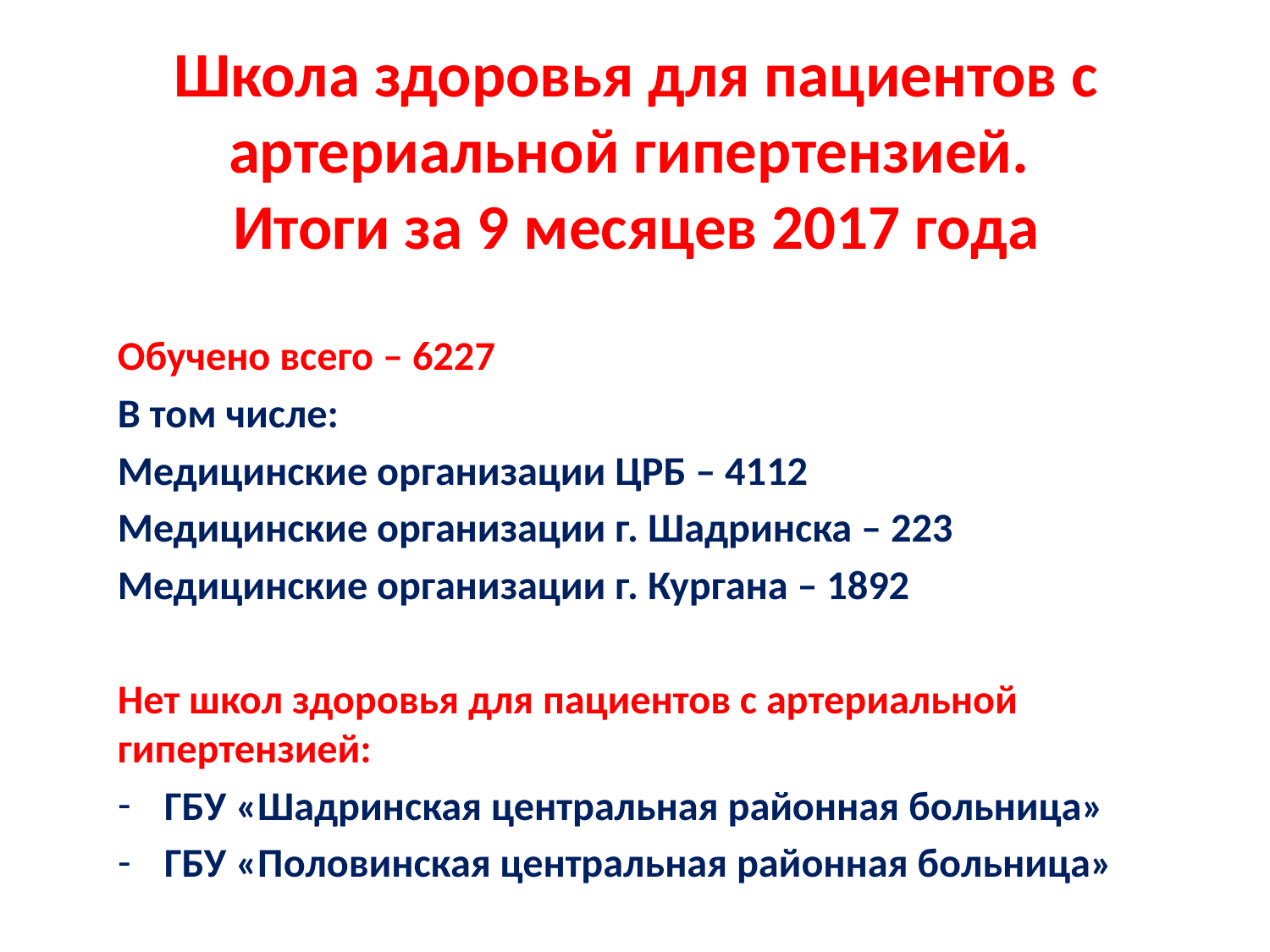

# Школа здоровья для пациентов с артериальной гипертензией. Итоги за 9 месяцев 2017 года

Обучено всего – 6227
В том числе:
Медицинские организации ЦРБ – 4112
Медицинские организации г. Шадринска – 223
Медицинские организации г. Кургана – 1892

Нет школ здоровья для пациентов с артериальной гипертензией:
ГБУ «Шадринская центральная районная больница»
ГБУ «Половинская центральная районная больница»